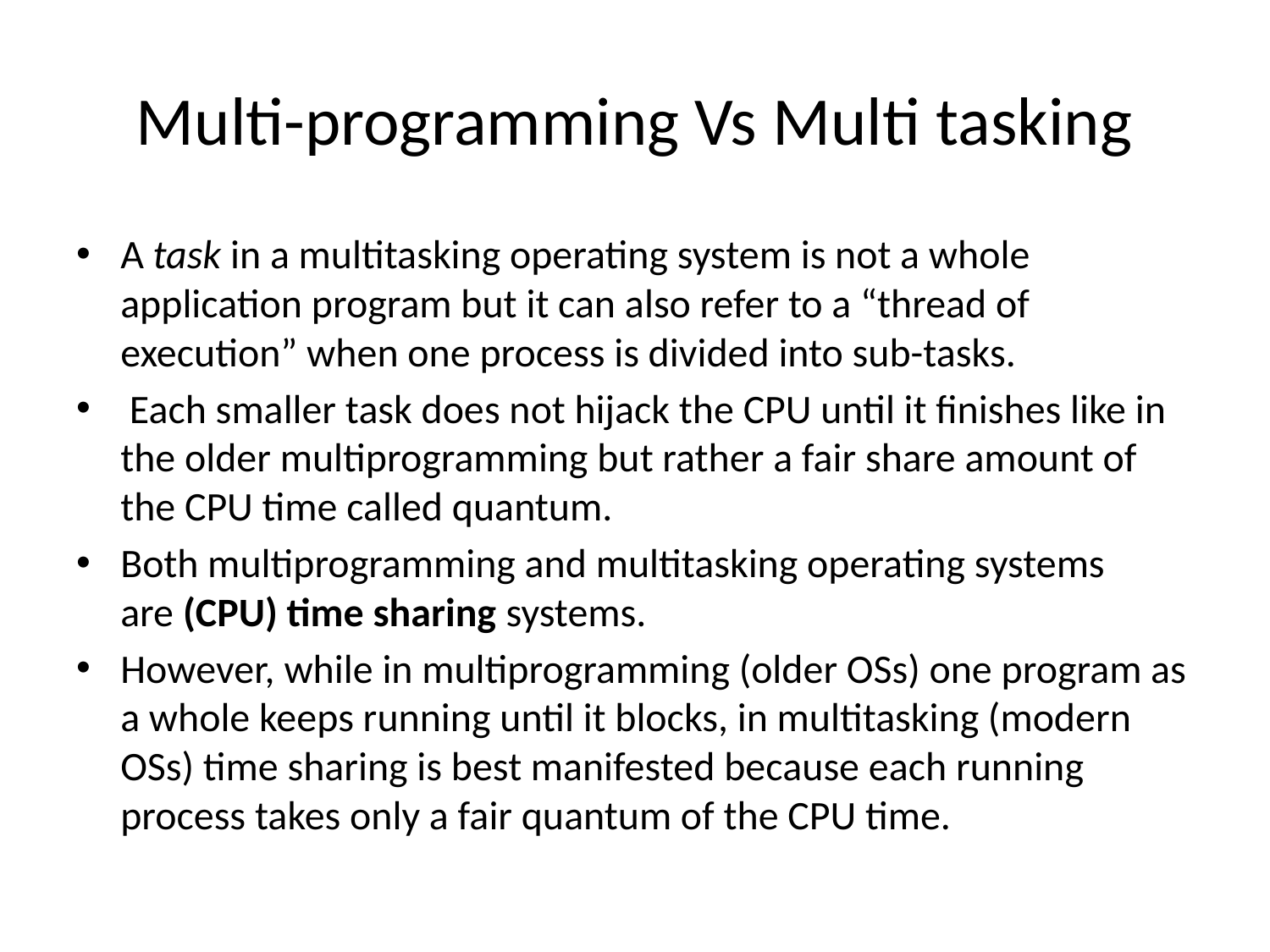

# Multi-programming Vs Multi tasking
A task in a multitasking operating system is not a whole application program but it can also refer to a “thread of execution” when one process is divided into sub-tasks.
 Each smaller task does not hijack the CPU until it finishes like in the older multiprogramming but rather a fair share amount of the CPU time called quantum.
Both multiprogramming and multitasking operating systems are (CPU) time sharing systems.
However, while in multiprogramming (older OSs) one program as a whole keeps running until it blocks, in multitasking (modern OSs) time sharing is best manifested because each running process takes only a fair quantum of the CPU time.